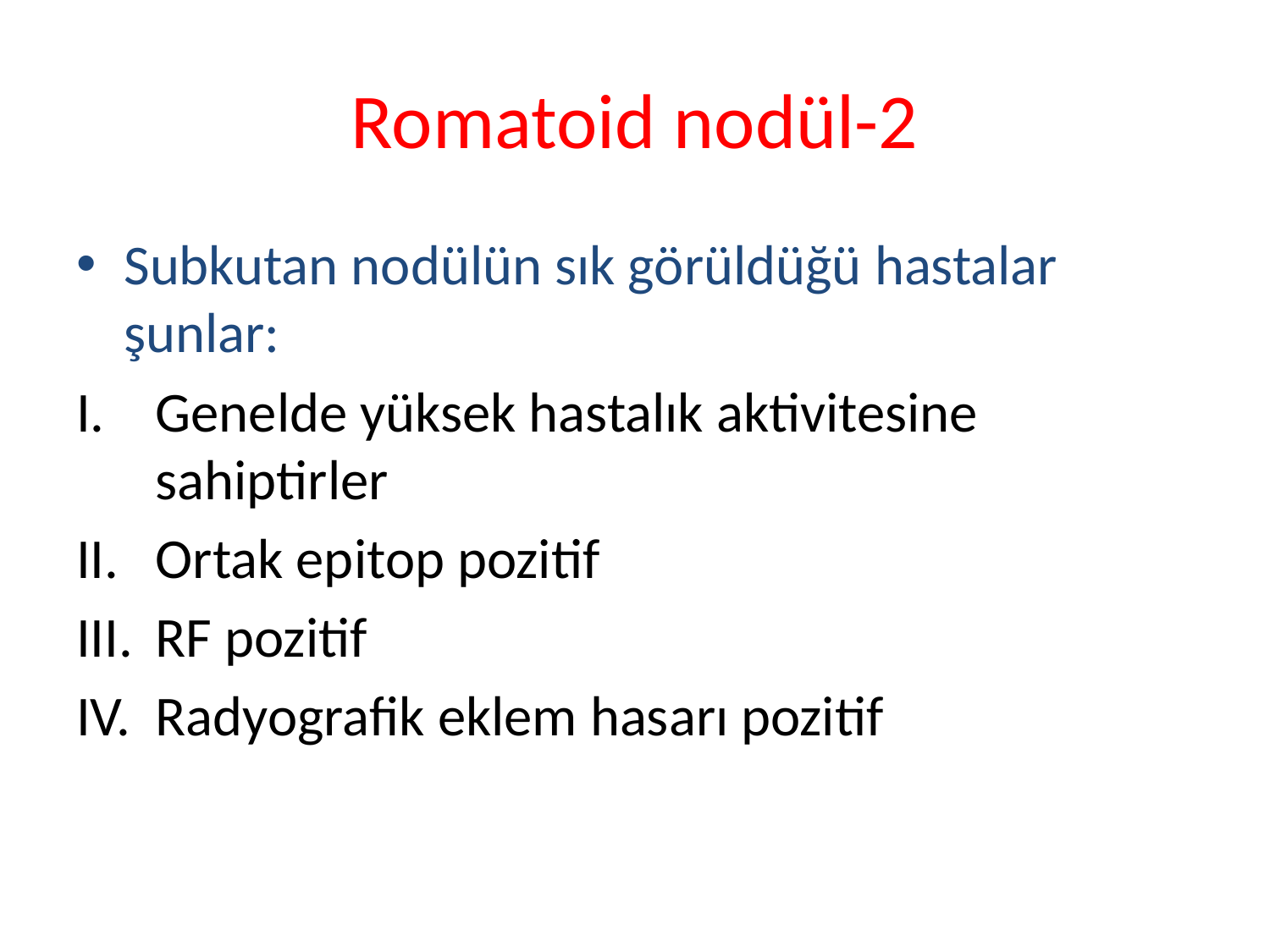

# Romatoid nodül-2
Subkutan nodülün sık görüldüğü hastalar şunlar:
Genelde yüksek hastalık aktivitesine sahiptirler
Ortak epitop pozitif
RF pozitif
Radyografik eklem hasarı pozitif